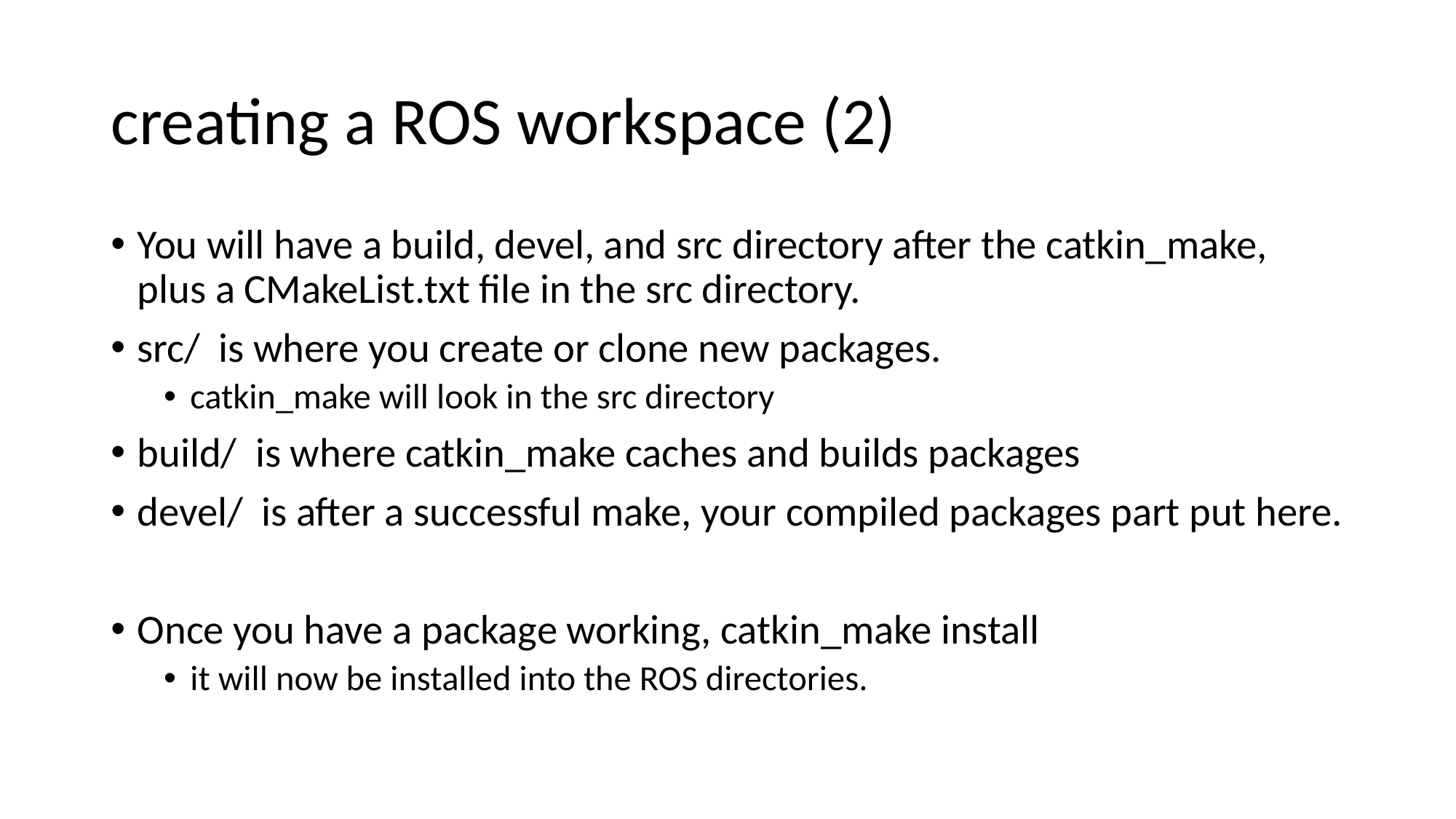

# creating a ROS workspace (2)
You will have a build, devel, and src directory after the catkin_make, plus a CMakeList.txt file in the src directory.
src/  is where you create or clone new packages.
catkin_make will look in the src directory
build/  is where catkin_make caches and builds packages
devel/  is after a successful make, your compiled packages part put here.

Once you have a package working, catkin_make install
it will now be installed into the ROS directories.